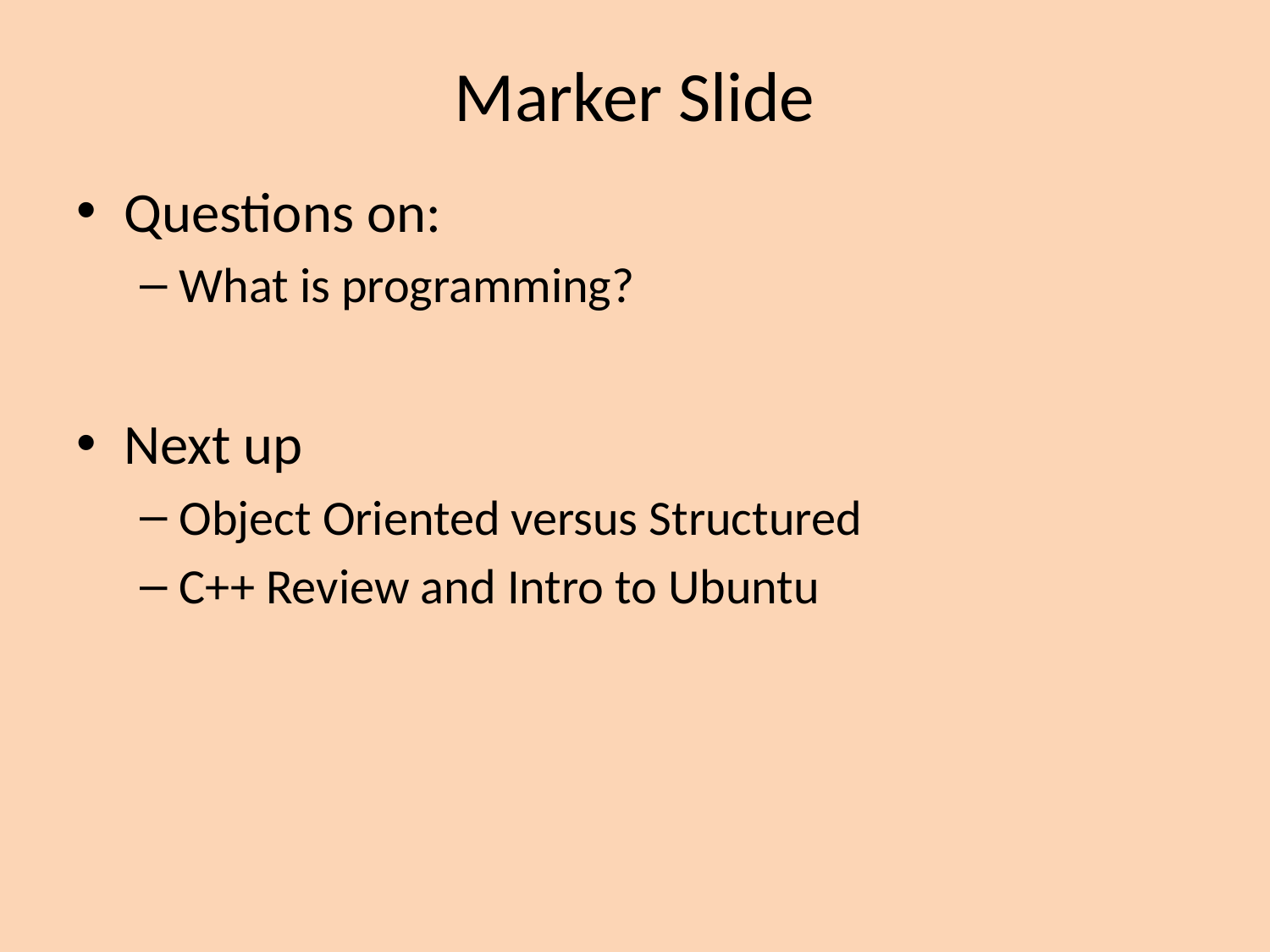

# Marker Slide
Questions on:
What is programming?

Next up
Object Oriented versus Structured
C++ Review and Intro to Ubuntu